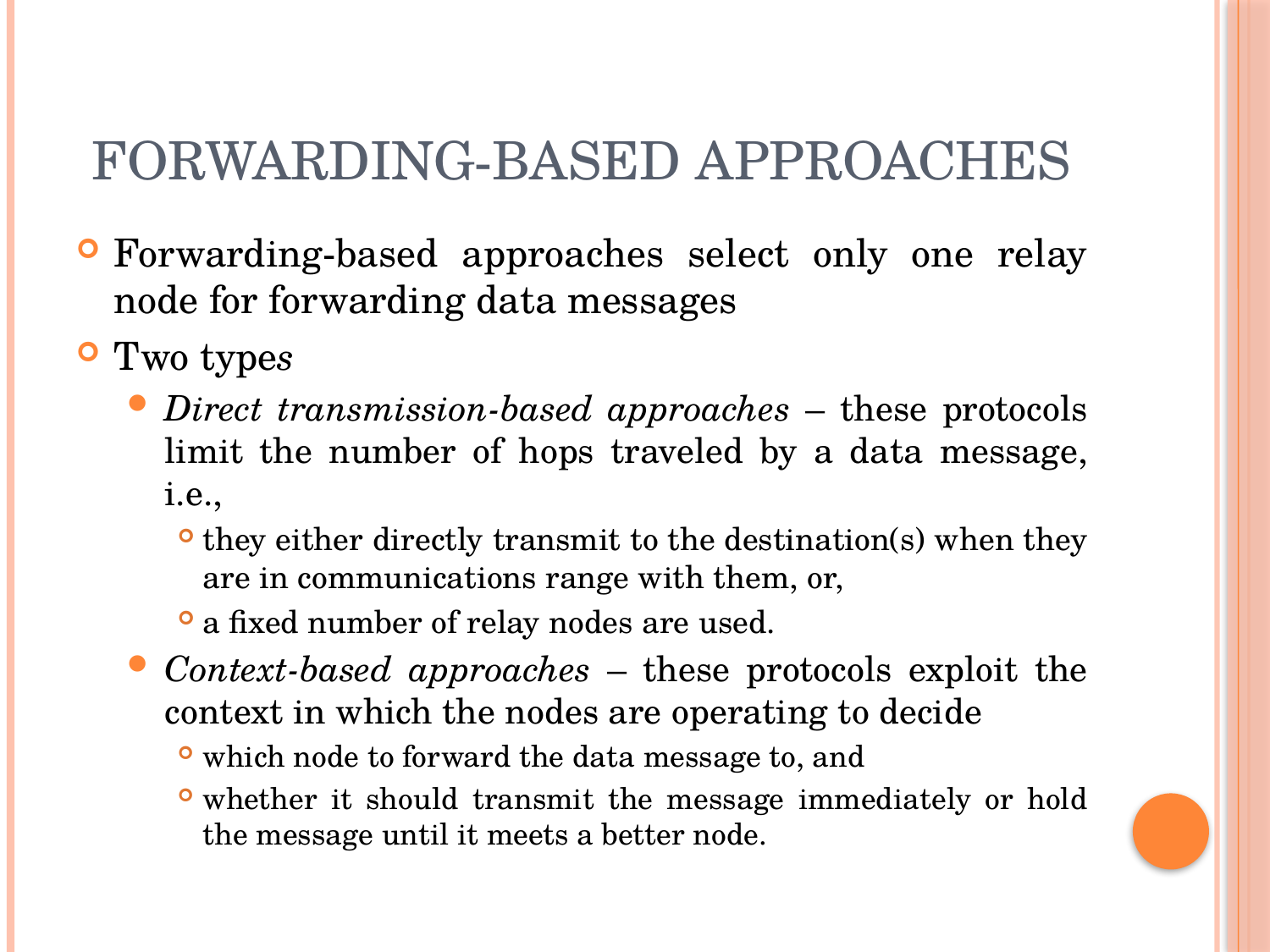

# Forwarding-based Approaches
Forwarding-based approaches select only one relay node for forwarding data messages
Two types
Direct transmission-based approaches – these protocols limit the number of hops traveled by a data message, i.e.,
they either directly transmit to the destination(s) when they are in communications range with them, or,
a fixed number of relay nodes are used.
Context-based approaches – these protocols exploit the context in which the nodes are operating to decide
which node to forward the data message to, and
whether it should transmit the message immediately or hold the message until it meets a better node.